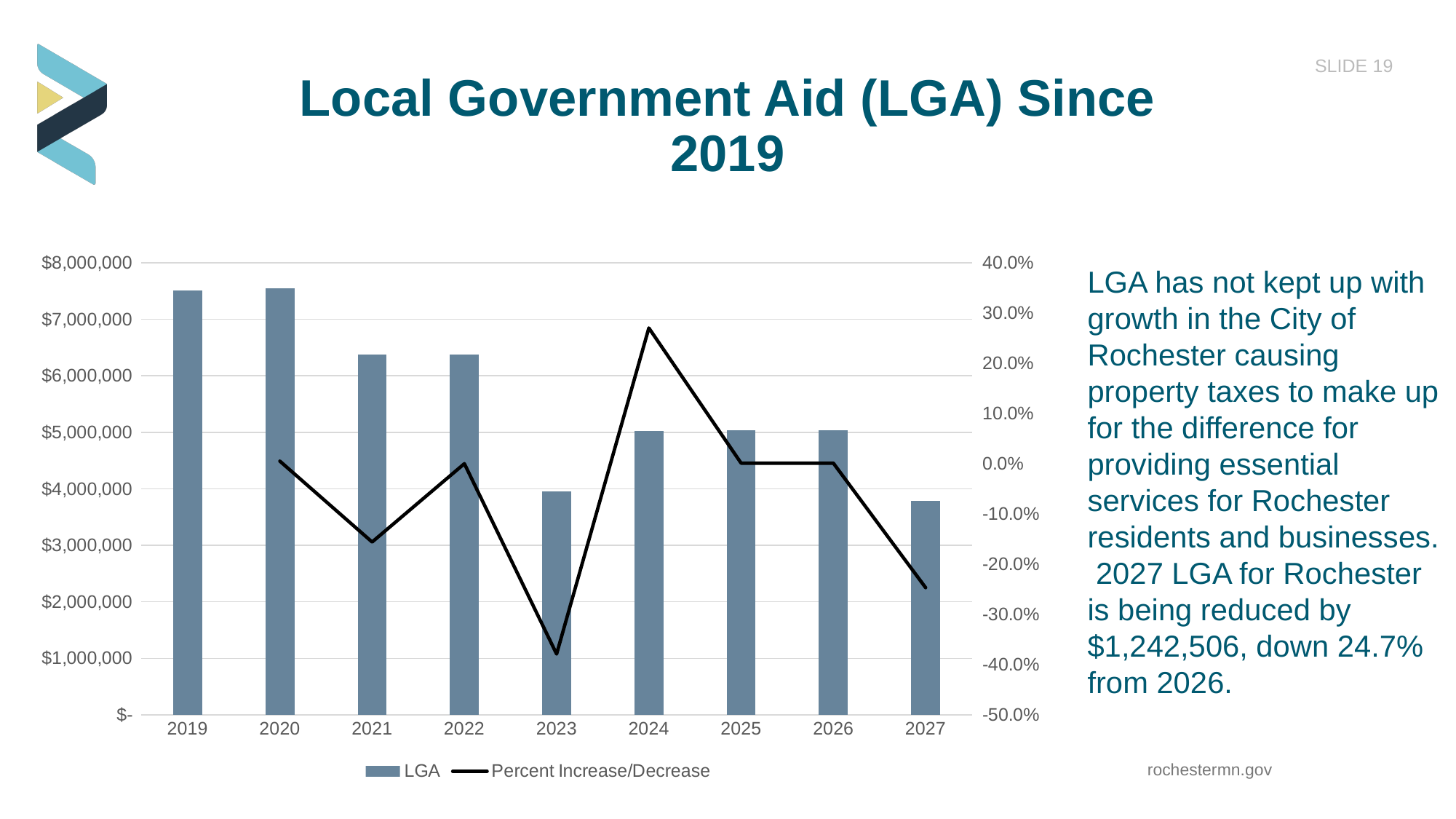

SLIDE 19
# Local Government Aid (LGA) Since 2019

### Chart

| Category | LGA | Percent Increase/Decrease |
|---|---|---|
| 2019 | 7509021.0 | None |
| 2020 | 7547074.0 | 0.005 |
| 2021 | 6372634.0 | -0.156 |
| 2022 | 6372634.0 | 0.0 |
| 2023 | 3958994.0 | -0.379 |
| 2024 | 5026033.0 | 0.27 |
| 2025 | 5030878.0 | 0.001 |
| 2026 | 5035043.0 | 0.001 |
| 2027 | 3792537.0 | -0.247 |
LGA has not kept up with growth in the City of Rochester causing property taxes to make up for the difference for providing essential services for Rochester residents and businesses.  2027 LGA for Rochester is being reduced by $1,242,506, down 24.7% from 2026.
rochestermn.gov